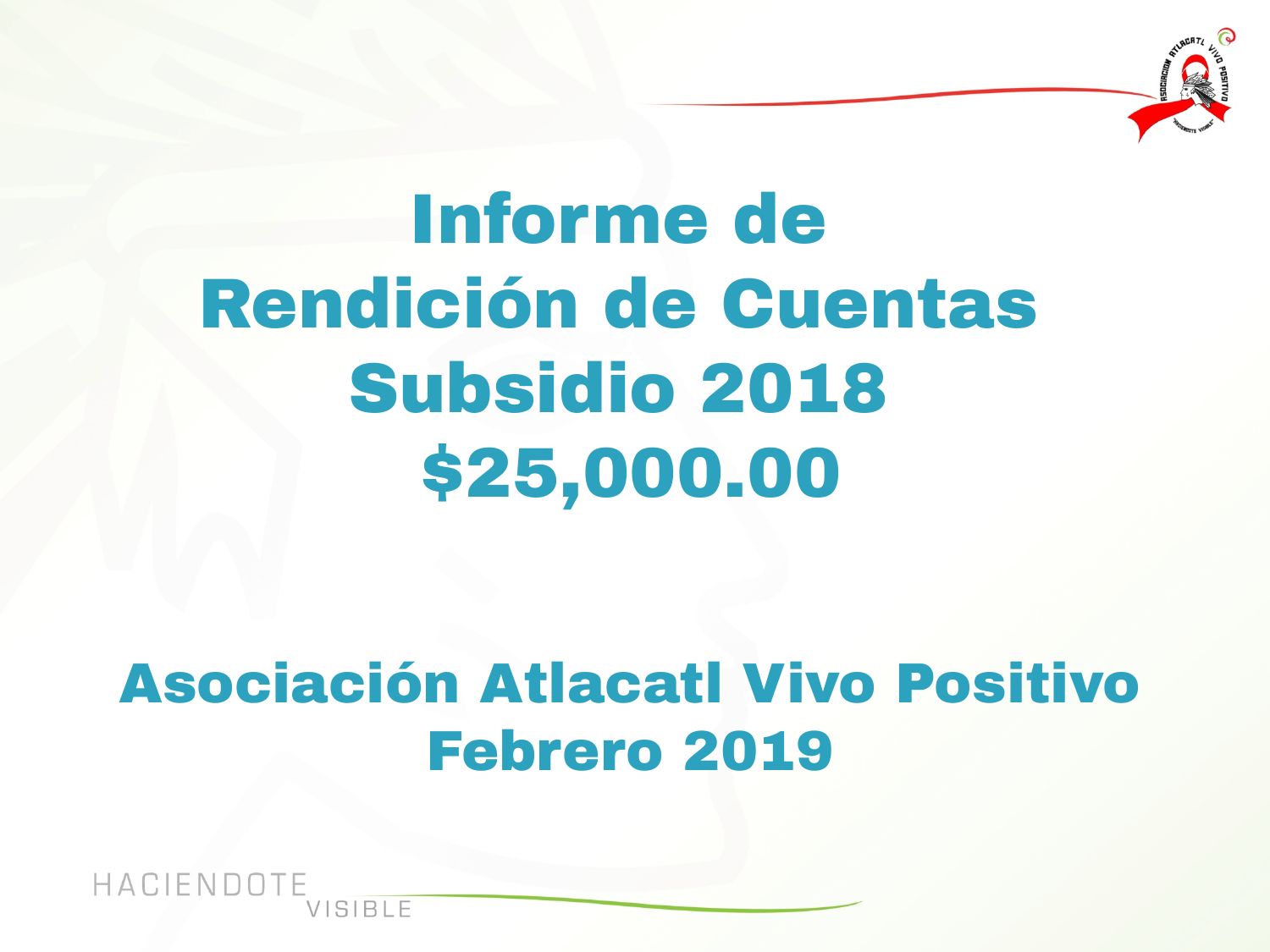

Informe de
Rendición de Cuentas
Subsidio 2018
$25,000.00

Asociación Atlacatl Vivo Positivo
Febrero 2019